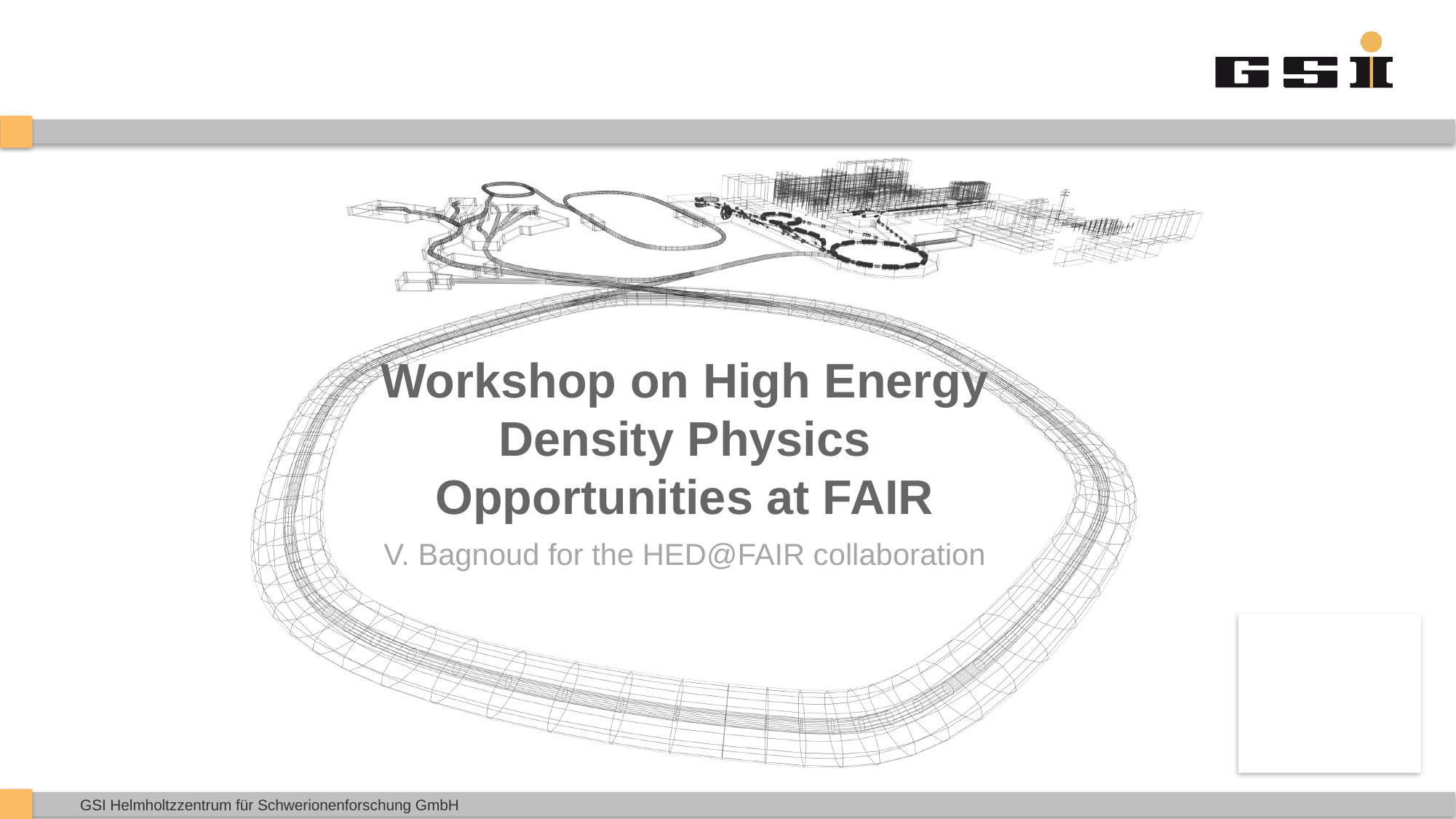

# Workshop on High Energy Density Physics Opportunities at FAIR
V. Bagnoud for the HED@FAIR collaboration